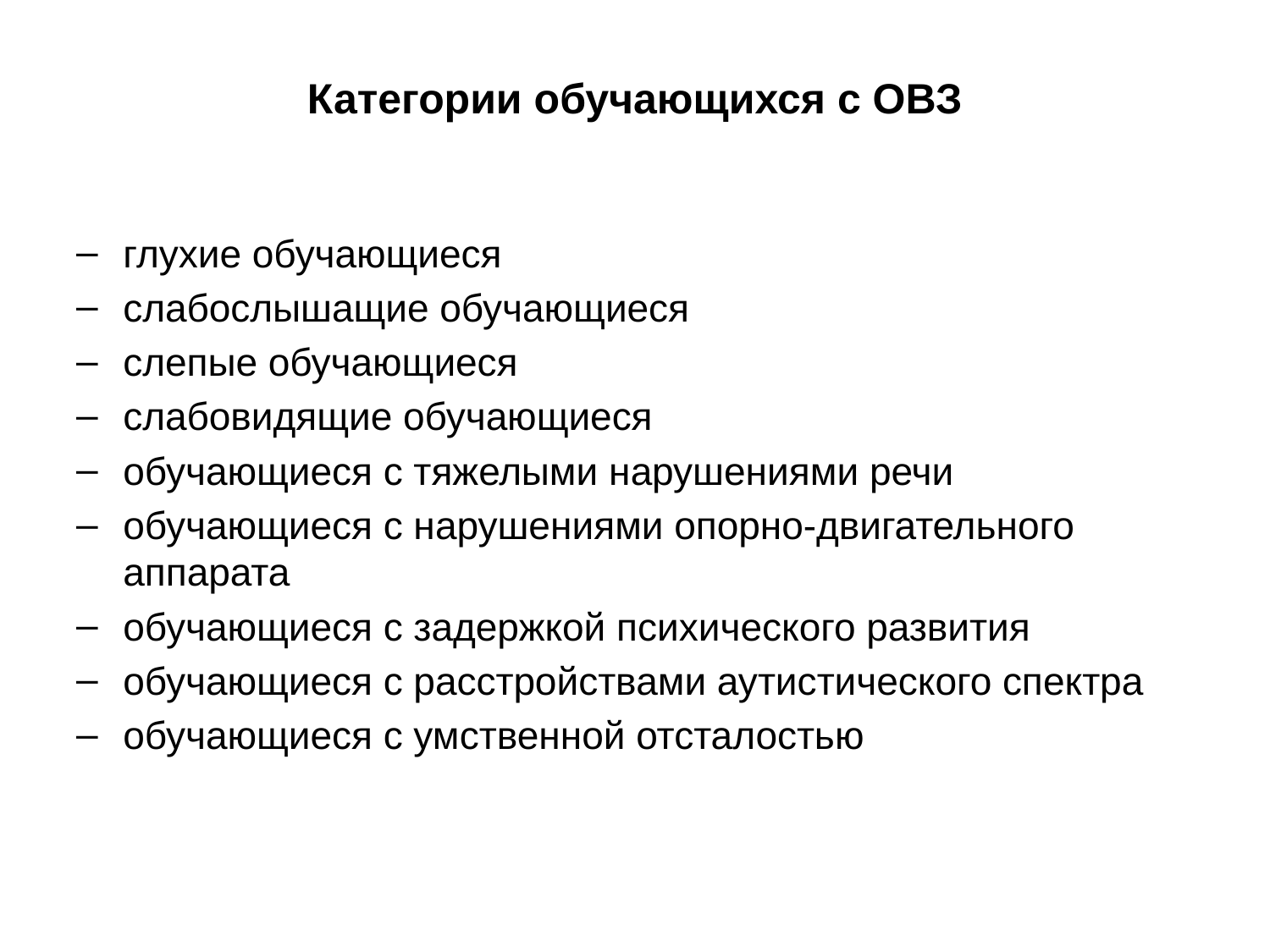

# Категории обучающихся с ОВЗ
глухие обучающиеся
слабослышащие обучающиеся
слепые обучающиеся
слабовидящие обучающиеся
обучающиеся с тяжелыми нарушениями речи
обучающиеся с нарушениями опорно-двигательного аппарата
обучающиеся с задержкой психического развития
обучающиеся с расстройствами аутистического спектра
обучающиеся с умственной отсталостью